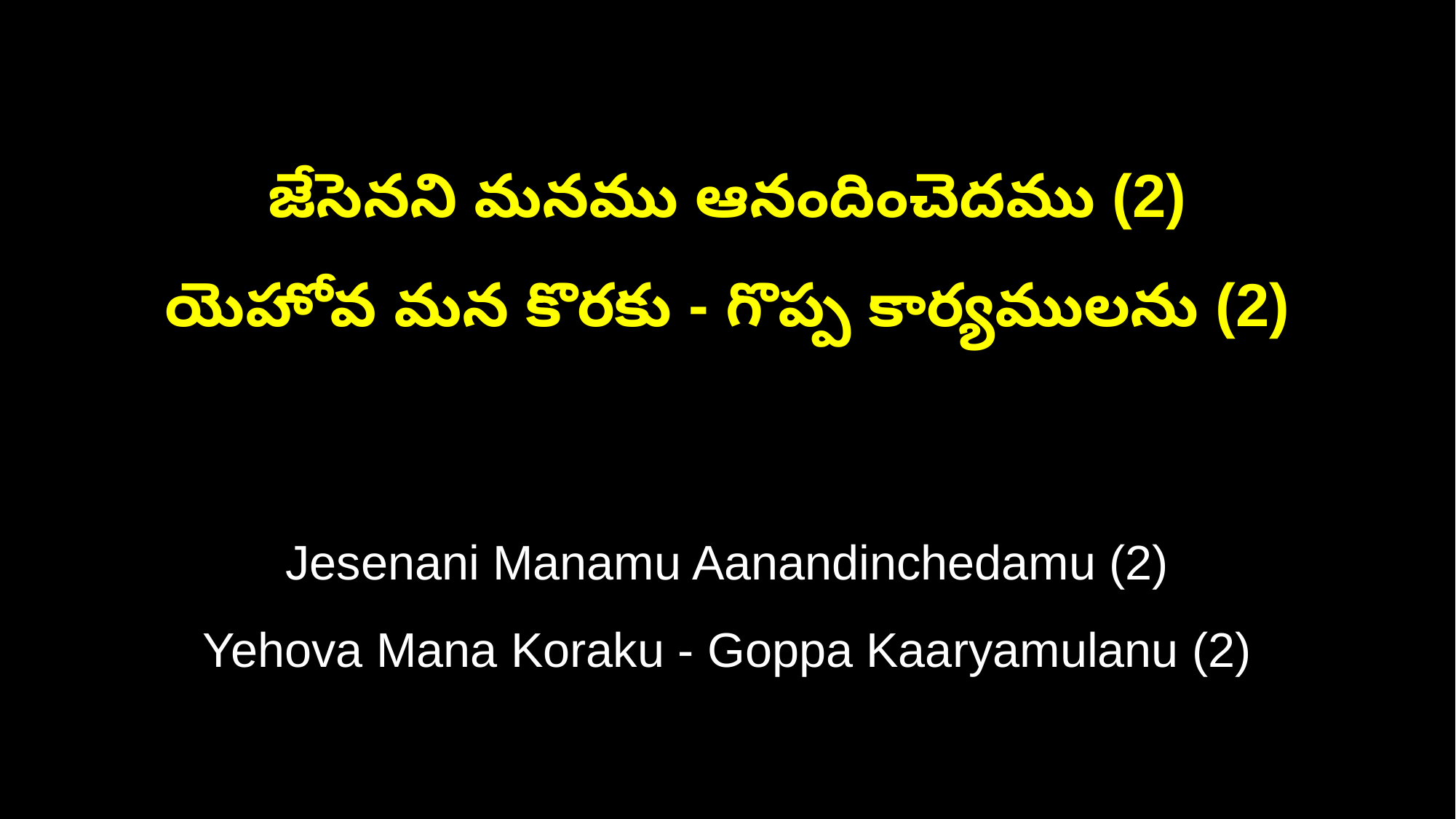

జేసెనని మనము ఆనందించెదము (2)
యెహోవ మన కొరకు - గొప్ప కార్యములను (2)
Jesenani Manamu Aanandinchedamu (2)
Yehova Mana Koraku - Goppa Kaaryamulanu (2)